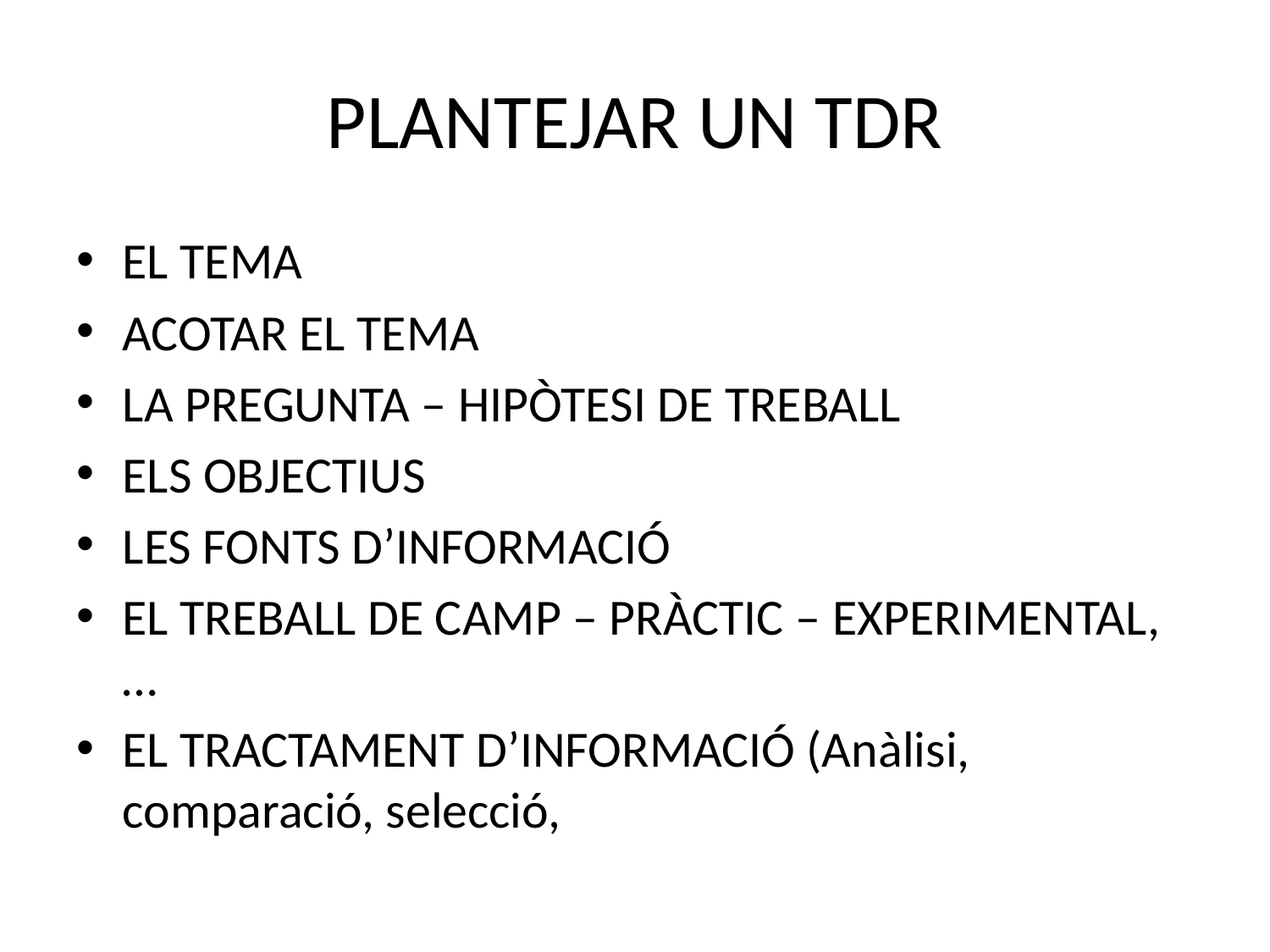

# PLANTEJAR UN TDR
EL TEMA
ACOTAR EL TEMA
LA PREGUNTA – HIPÒTESI DE TREBALL
ELS OBJECTIUS
LES FONTS D’INFORMACIÓ
EL TREBALL DE CAMP – PRÀCTIC – EXPERIMENTAL,…
EL TRACTAMENT D’INFORMACIÓ (Anàlisi, comparació, selecció,